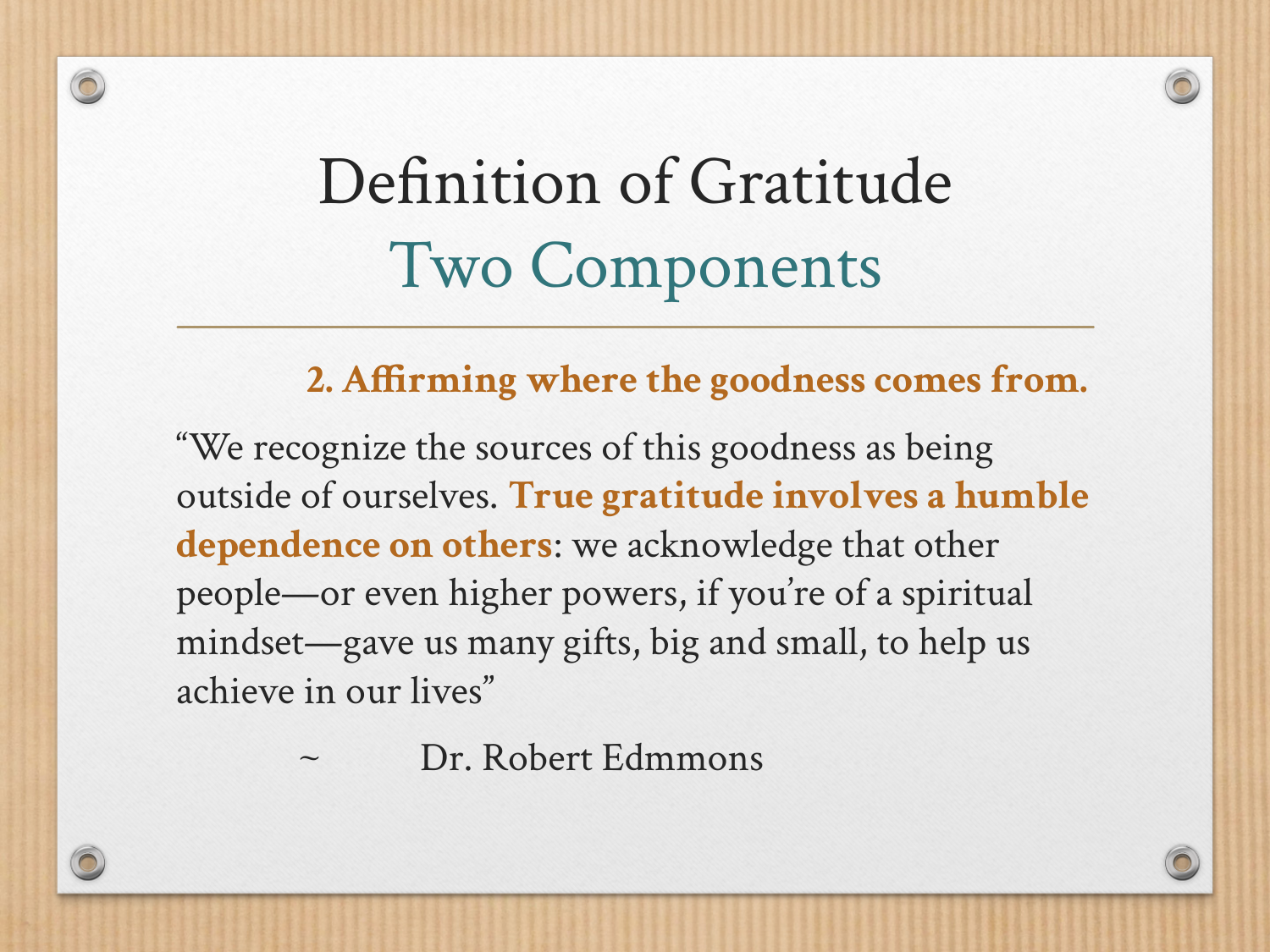

# Definition of Gratitude Two Components
	 2. Affirming where the goodness comes from.
“We recognize the sources of this goodness as being outside of ourselves. True gratitude involves a humble dependence on others: we acknowledge that other people—or even higher powers, if you’re of a spiritual mindset—gave us many gifts, big and small, to help us achieve in our lives”
							~ 	Dr. Robert Edmmons